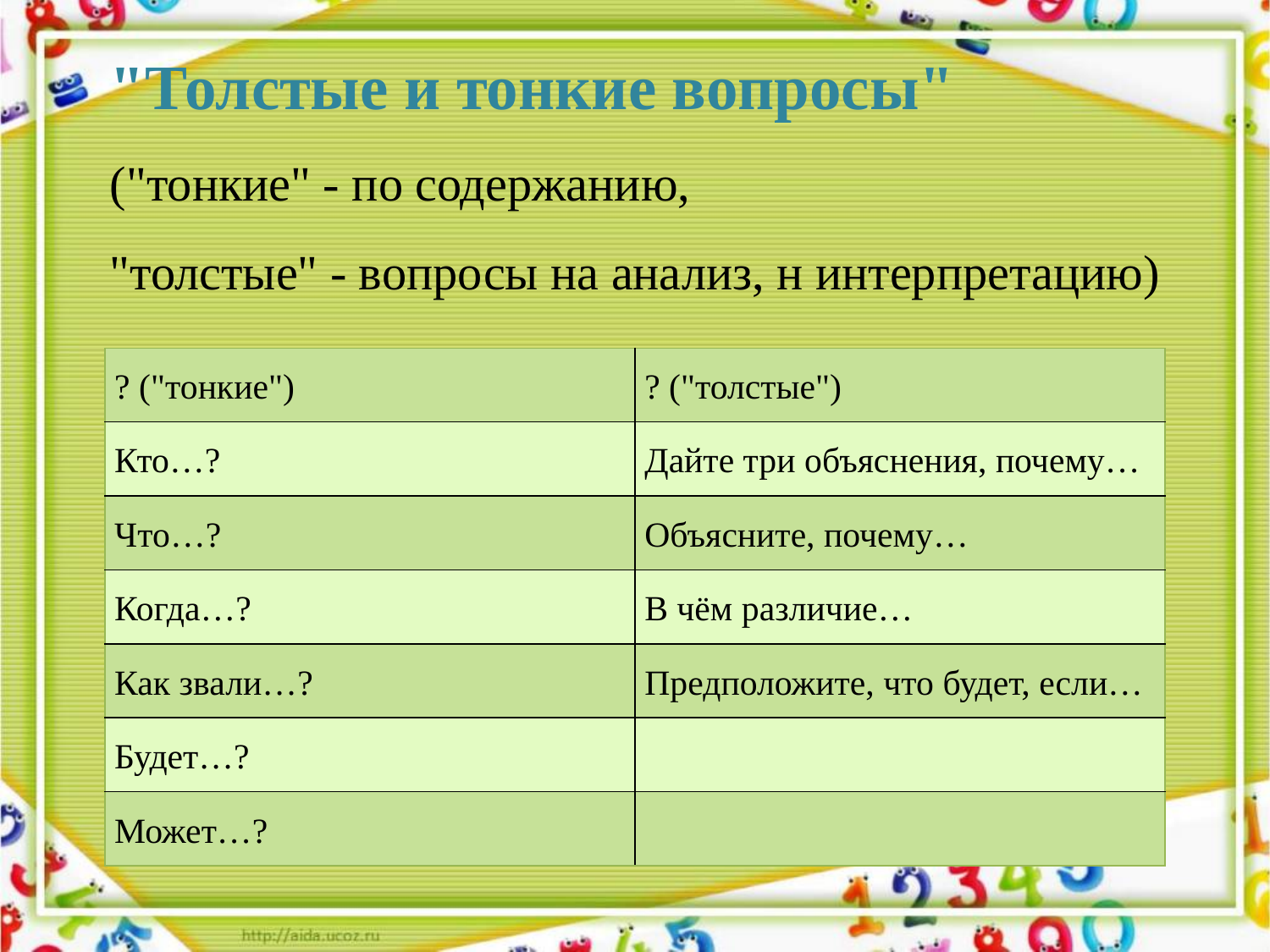

"Толстые и тонкие вопросы"
("тонкие" - по содержанию,
"толстые" - вопросы на анализ, н интерпретацию)

| ? ("тонкие") | ? ("толстые") |
| --- | --- |
| Кто…? | Дайте три объяснения, почему… |
| Что…? | Объясните, почему… |
| Когда…? | В чём различие… |
| Как звали…? | Предположите, что будет, если… |
| Будет…? |  |
| Может…? |  |